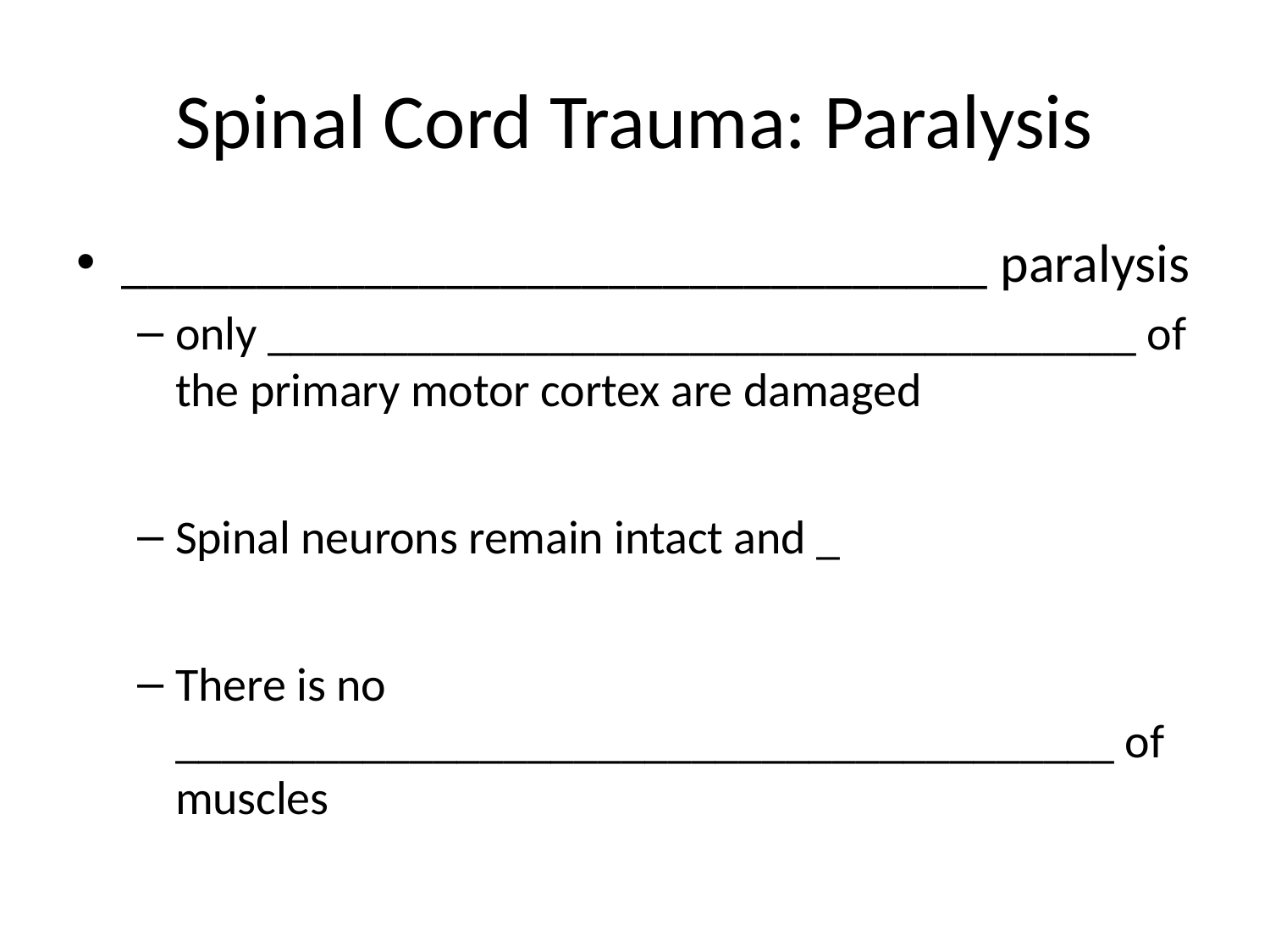

# Spinal Cord Trauma: Paralysis
________________________________ paralysis
only _____________________________________ of the primary motor cortex are damaged

Spinal neurons remain intact and _

There is no ________________________________________ of muscles